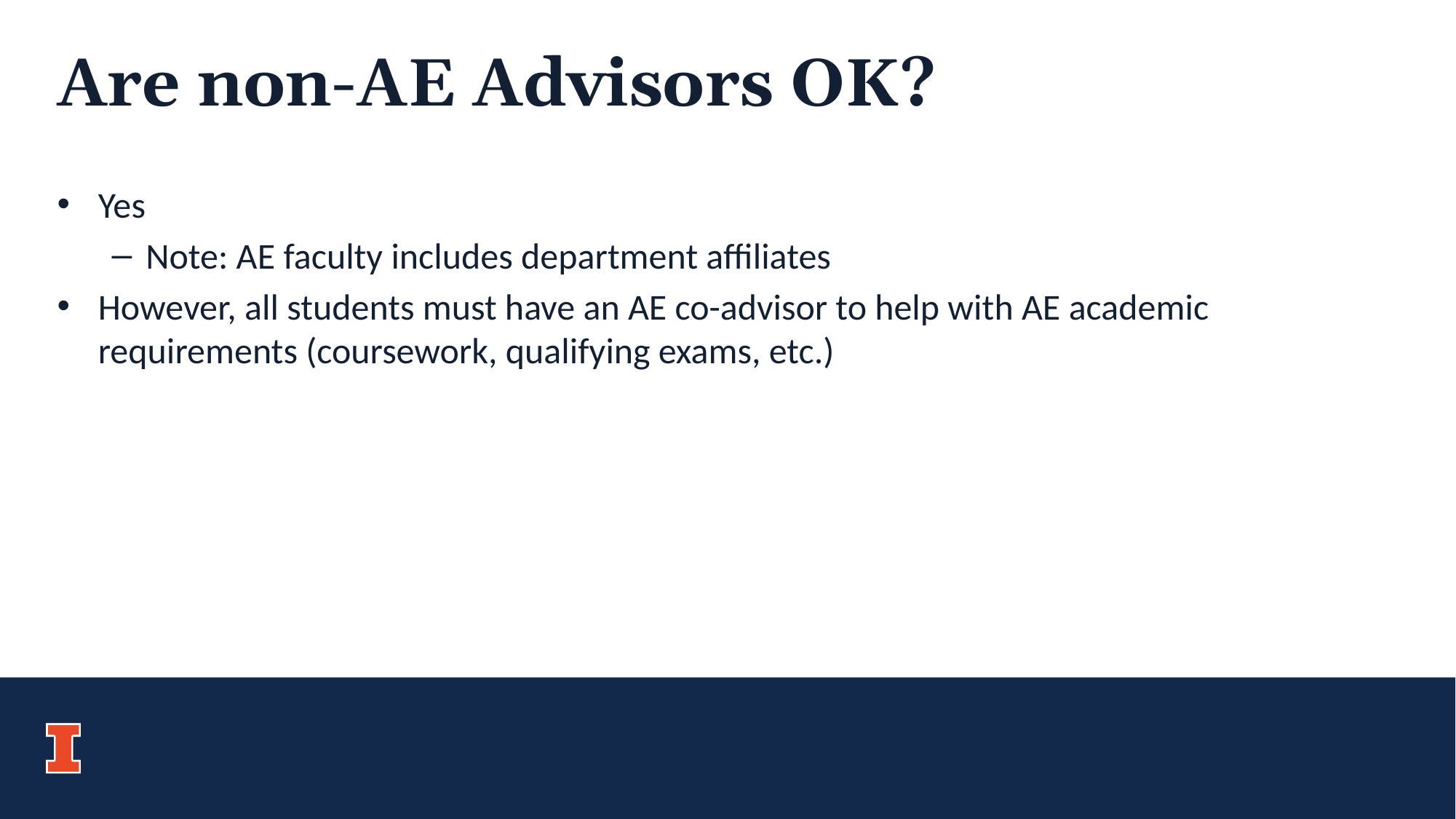

# Are non-AE Advisors OK?
Yes
Note: AE faculty includes department affiliates
However, all students must have an AE co-advisor to help with AE academic requirements (coursework, qualifying exams, etc.)